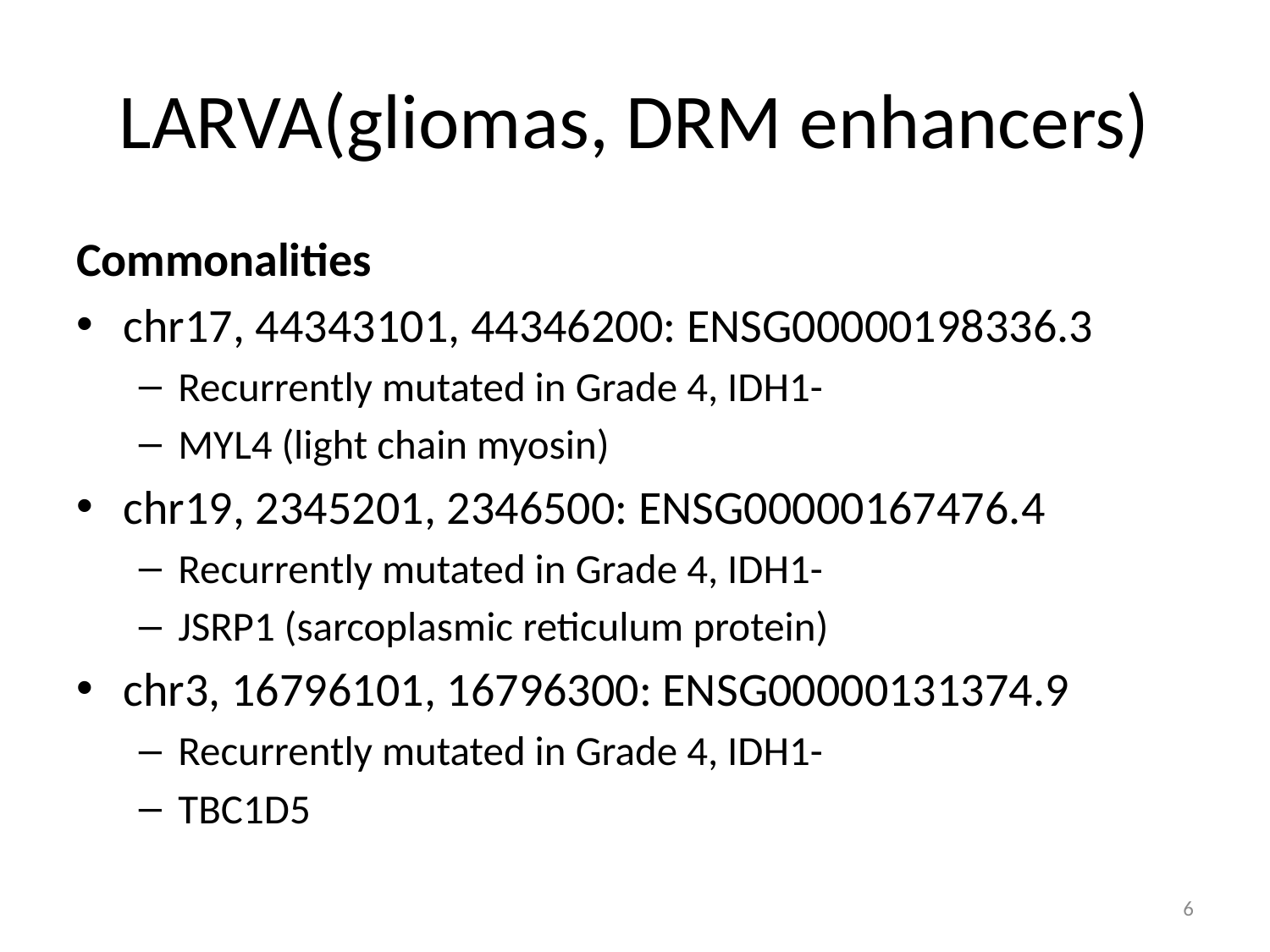

# LARVA(gliomas, DRM enhancers)
Commonalities
chr17, 44343101, 44346200: ENSG00000198336.3
Recurrently mutated in Grade 4, IDH1-
MYL4 (light chain myosin)
chr19, 2345201, 2346500: ENSG00000167476.4
Recurrently mutated in Grade 4, IDH1-
JSRP1 (sarcoplasmic reticulum protein)
chr3, 16796101, 16796300: ENSG00000131374.9
Recurrently mutated in Grade 4, IDH1-
TBC1D5
6